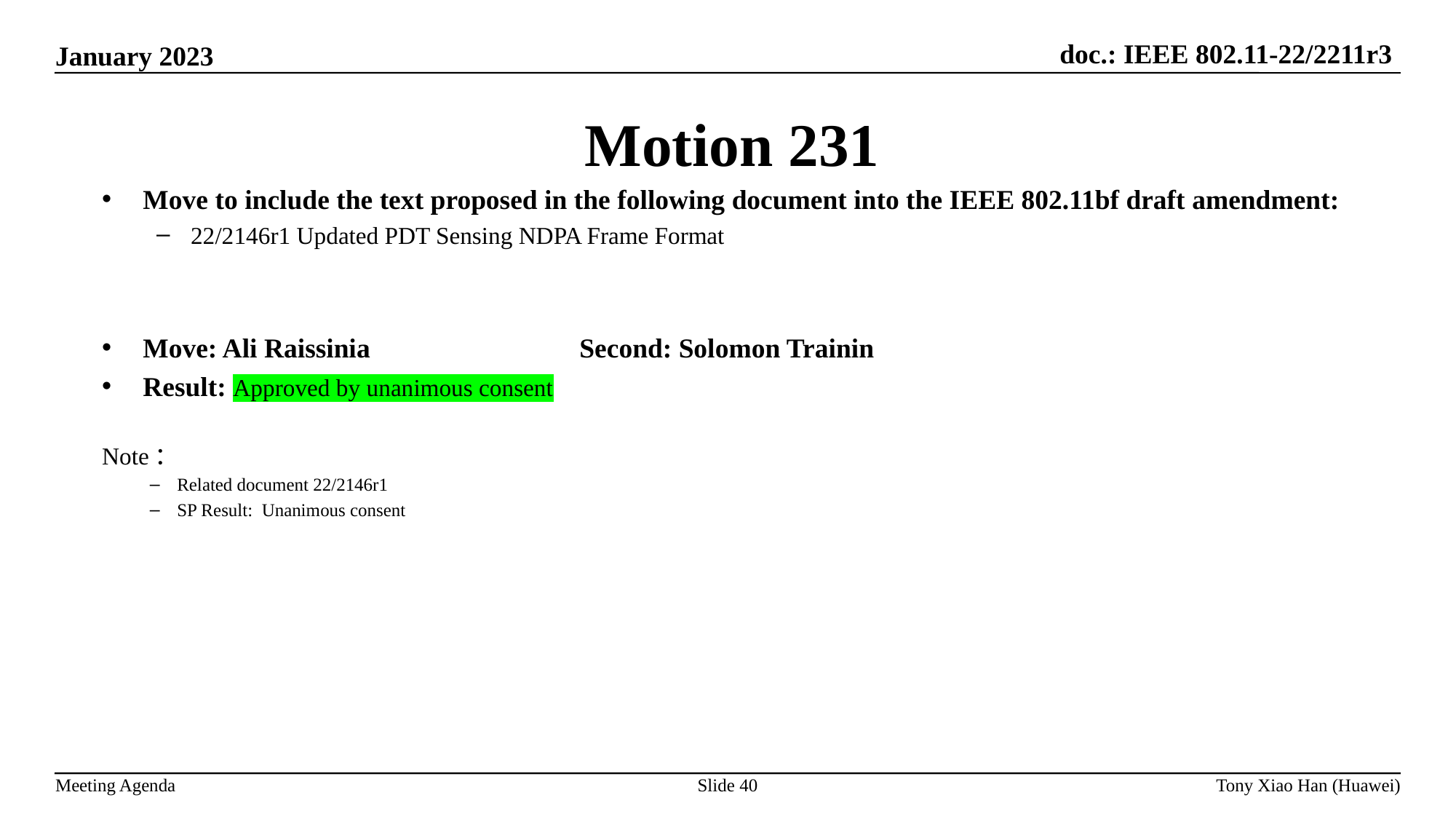

Motion 231

Move to include the text proposed in the following document into the IEEE 802.11bf draft amendment:
22/2146r1 Updated PDT Sensing NDPA Frame Format

Move: Ali Raissinia		Second: Solomon Trainin
Result: Approved by unanimous consent

Note：
Related document 22/2146r1
SP Result:  Unanimous consent